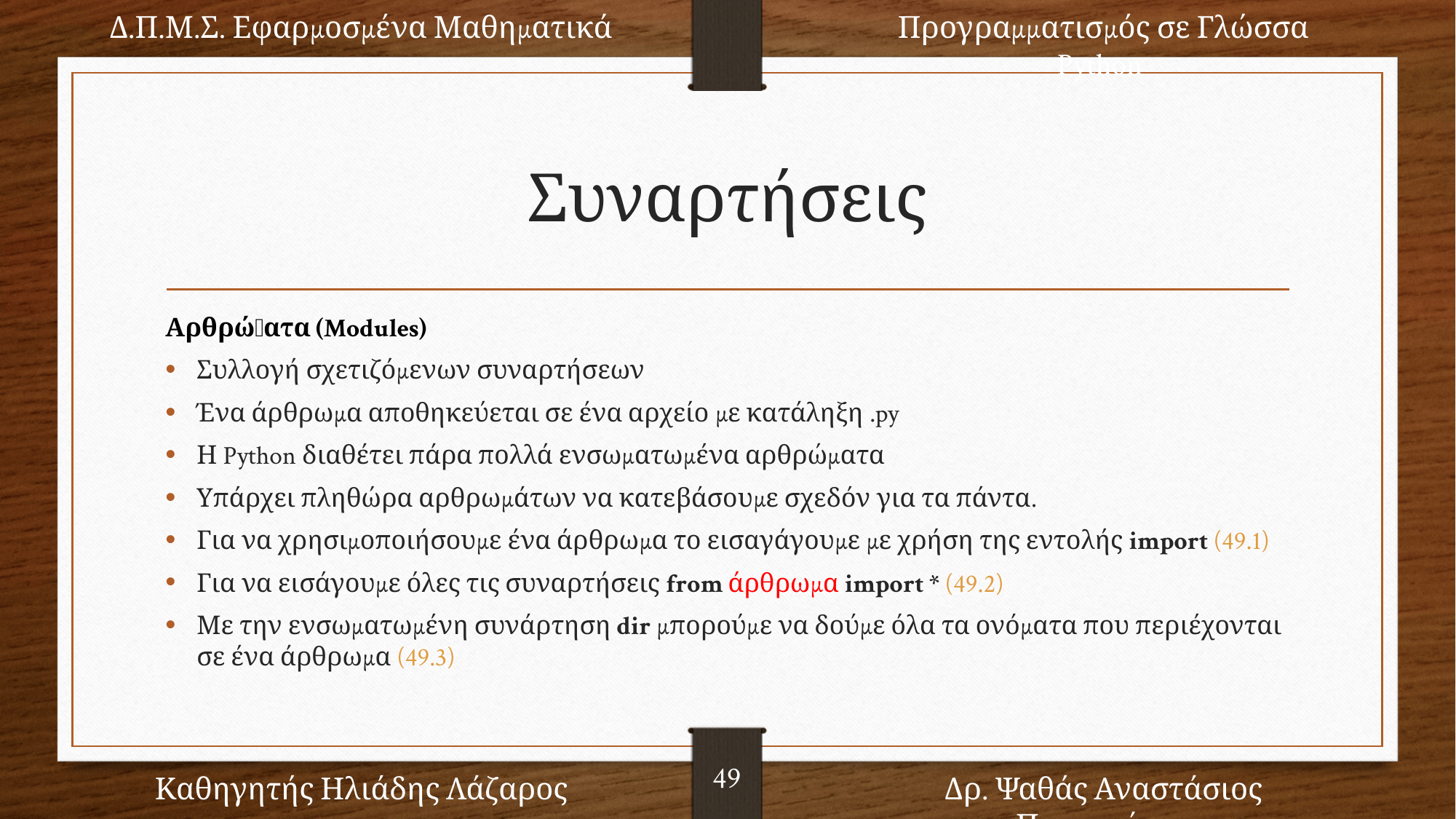

Δ.Π.Μ.Σ. Εφαρμοσμένα Μαθηματικά
Προγραμματισμός σε Γλώσσα Python
49
Καθηγητής Ηλιάδης Λάζαρος
Δρ. Ψαθάς Αναστάσιος Παναγιώτης
# Συναρτήσεις
Αρθρώματα (Modules)
Συλλογή σχετιζόμενων συναρτήσεων
Ένα άρθρωμα αποθηκεύεται σε ένα αρχείο με κατάληξη .py
Η Python διαθέτει πάρα πολλά ενσωματωμένα αρθρώματα
Υπάρχει πληθώρα αρθρωμάτων να κατεβάσουμε σχεδόν για τα πάντα.
Για να χρησιμοποιήσουμε ένα άρθρωμα το εισαγάγουμε με χρήση της εντολής import (49.1)
Για να εισάγουμε όλες τις συναρτήσεις from άρθρωμα import * (49.2)
Με την ενσωματωμένη συνάρτηση dir μπορούμε να δούμε όλα τα ονόματα που περιέχονται σε ένα άρθρωμα (49.3)